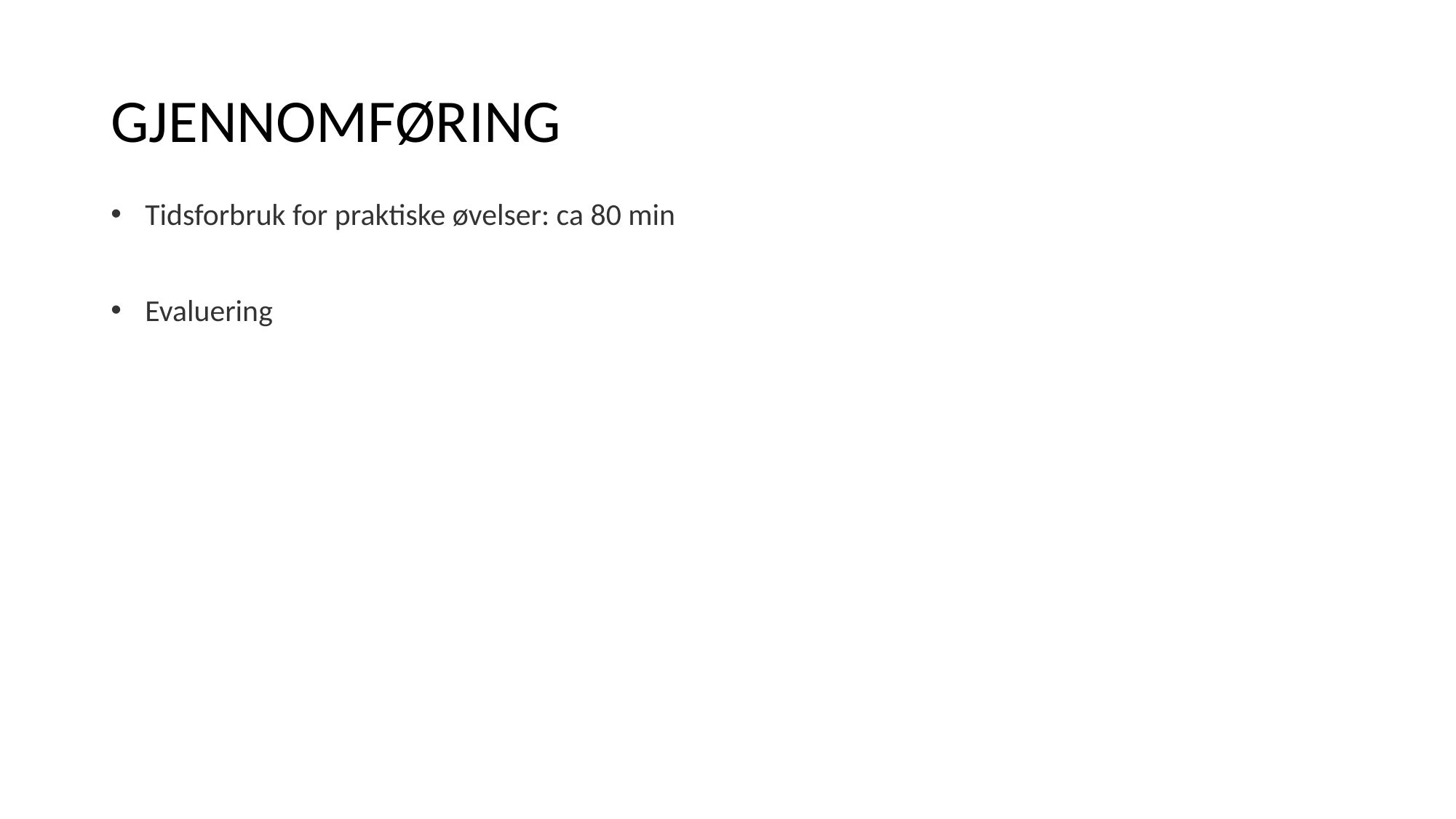

# GJENNOMFØRING
Tidsforbruk for praktiske øvelser: ca 80 min

Evaluering